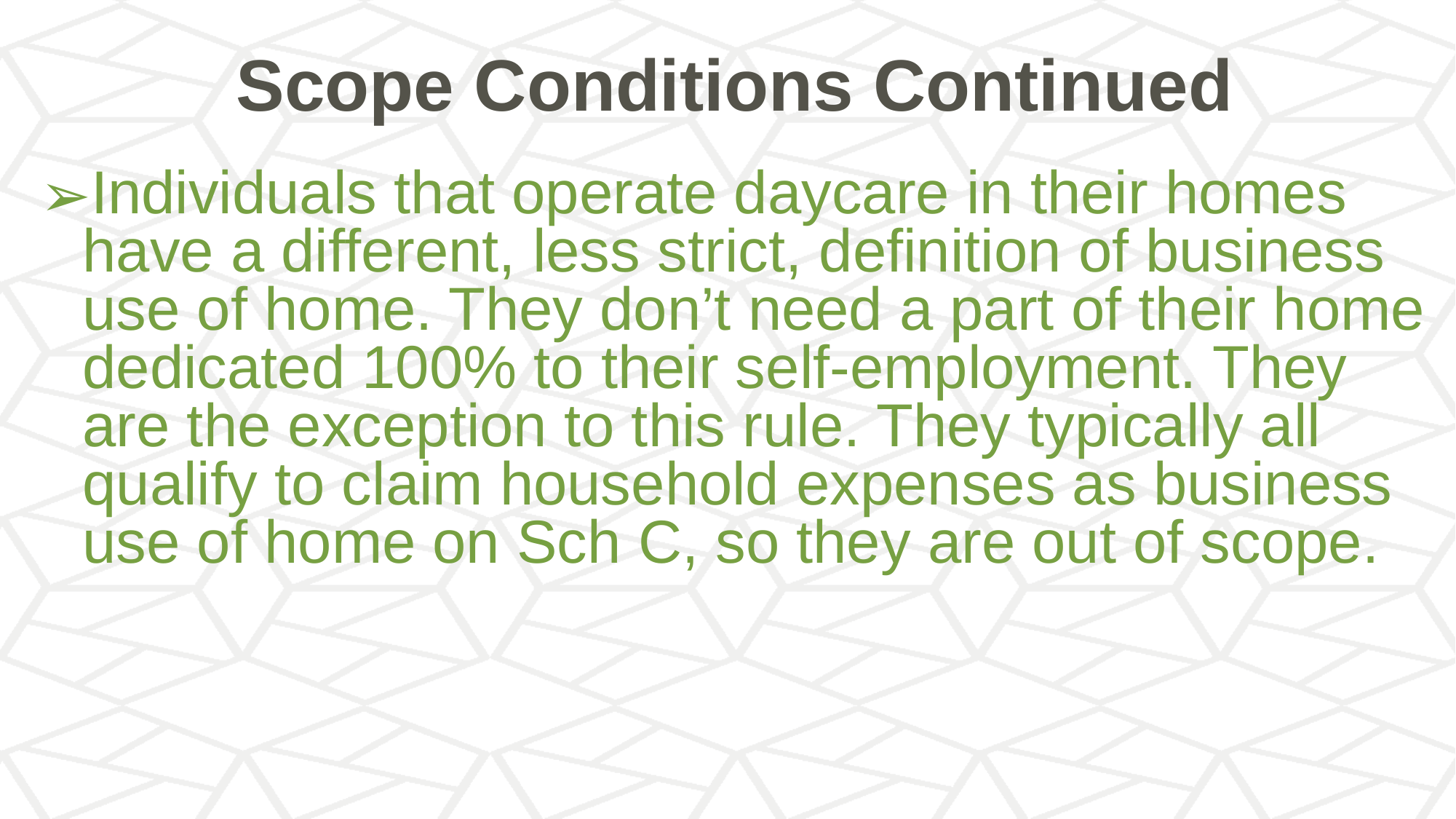

# Scope Conditions Continued
Individuals that operate daycare in their homes have a different, less strict, definition of business use of home. They don’t need a part of their home dedicated 100% to their self-employment. They are the exception to this rule. They typically all qualify to claim household expenses as business use of home on Sch C, so they are out of scope.